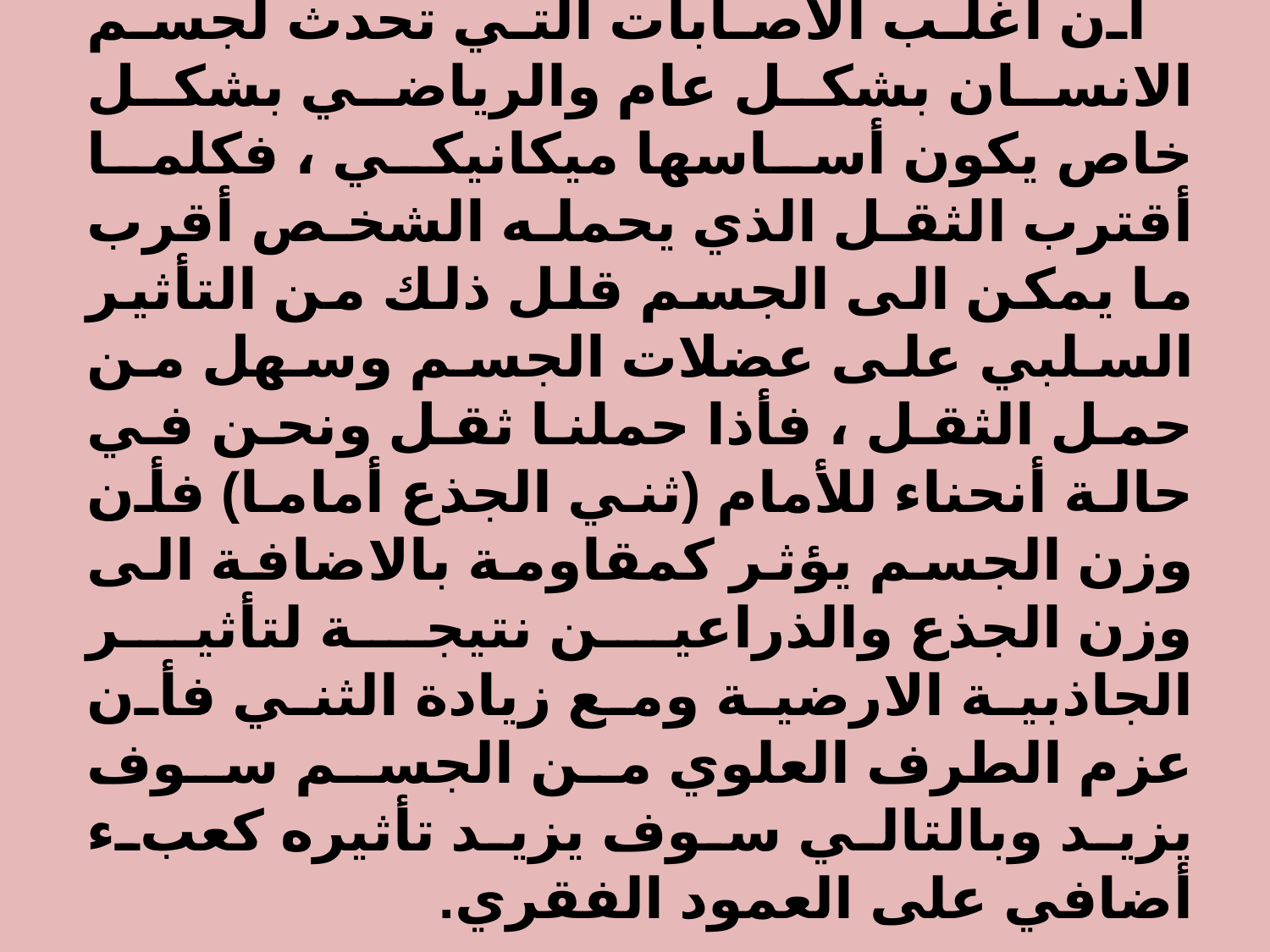

الاساس الميكانيكي للأصابات الرياضية
   أن أغلب الاصابات التي تحدث لجسم الانسان بشكل عام والرياضي بشكل خاص يكون أساسها ميكانيكي ، فكلما أقترب الثقل الذي يحمله الشخص أقرب ما يمكن الى الجسم قلل ذلك من التأثير السلبي على عضلات الجسم وسهل من حمل الثقل ، فأذا حملنا ثقل ونحن في حالة أنحناء للأمام (ثني الجذع أماما) فأن وزن الجسم يؤثر كمقاومة بالاضافة الى وزن الجذع والذراعين نتيجة لتأثير الجاذبية الارضية ومع زيادة الثني فأن عزم الطرف العلوي من الجسم سوف يزيد وبالتالي سوف يزيد تأثيره كعبء أضافي على العمود الفقري.